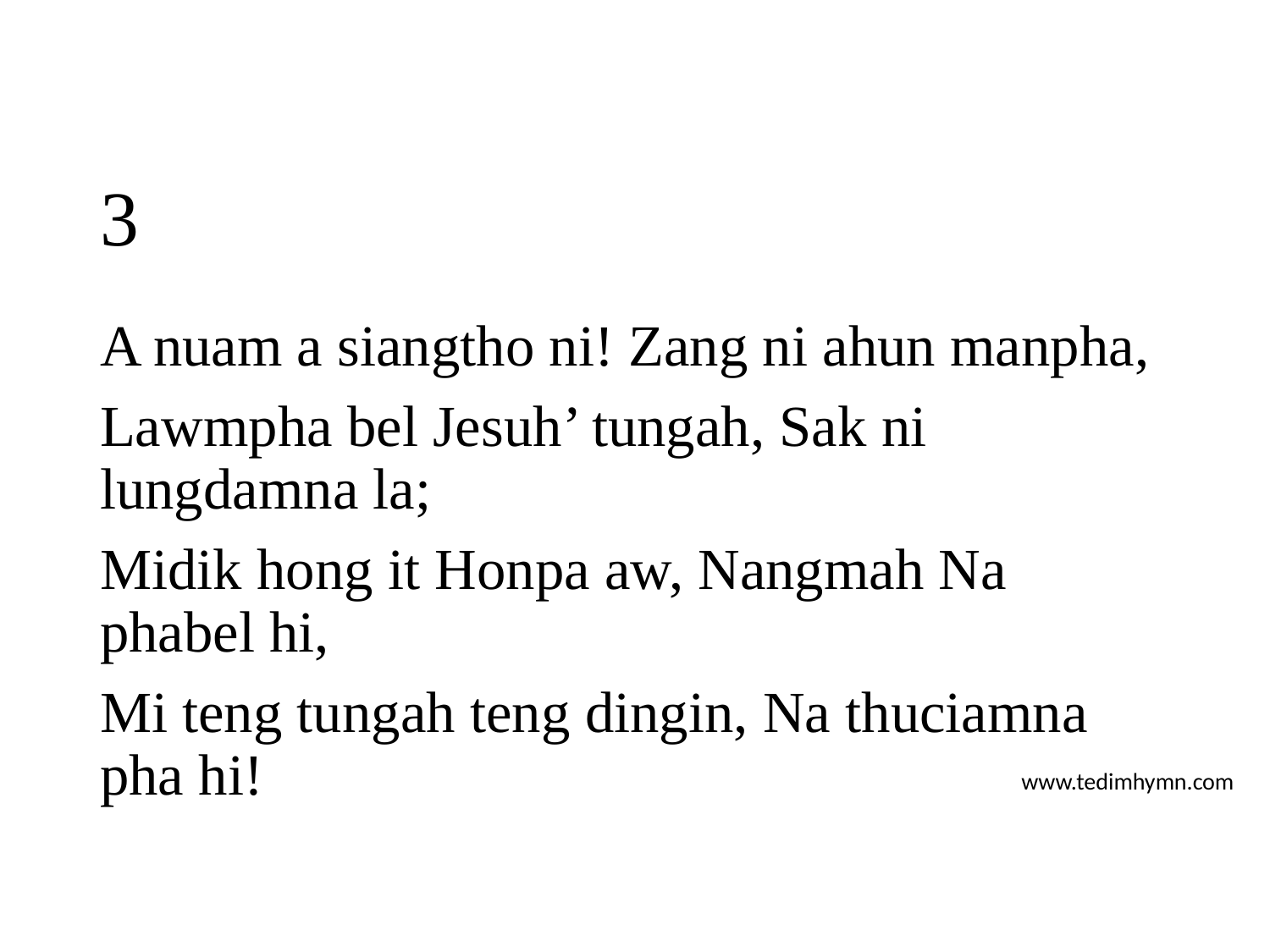

# 3
A nuam a siangtho ni! Zang ni ahun manpha,
Lawmpha bel Jesuh’ tungah, Sak ni lungdamna la;
Midik hong it Honpa aw, Nangmah Na phabel hi,
Mi teng tungah teng dingin, Na thuciamna pha hi!
www.tedimhymn.com